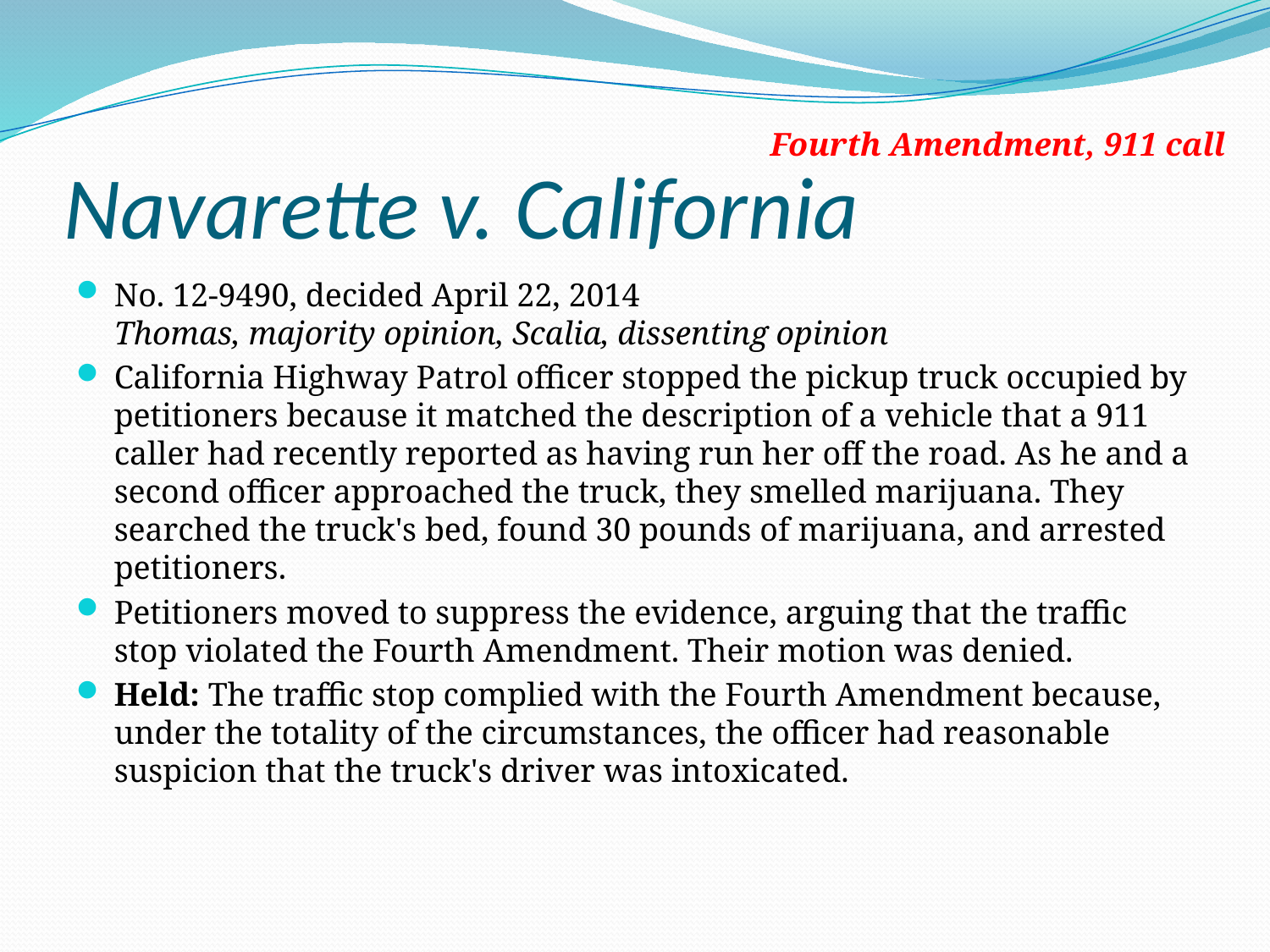

# Navarette v. California
Fourth Amendment, 911 call
No. 12-9490, decided April 22, 2014
Thomas, majority opinion, Scalia, dissenting opinion
California Highway Patrol officer stopped the pickup truck occupied by petitioners because it matched the description of a vehicle that a 911 caller had recently reported as having run her off the road. As he and a second officer approached the truck, they smelled marijuana. They searched the truck's bed, found 30 pounds of marijuana, and arrested petitioners.
Petitioners moved to suppress the evidence, arguing that the traffic stop violated the Fourth Amendment. Their motion was denied.
Held: The traffic stop complied with the Fourth Amendment because, under the totality of the circumstances, the officer had reasonable suspicion that the truck's driver was intoxicated.